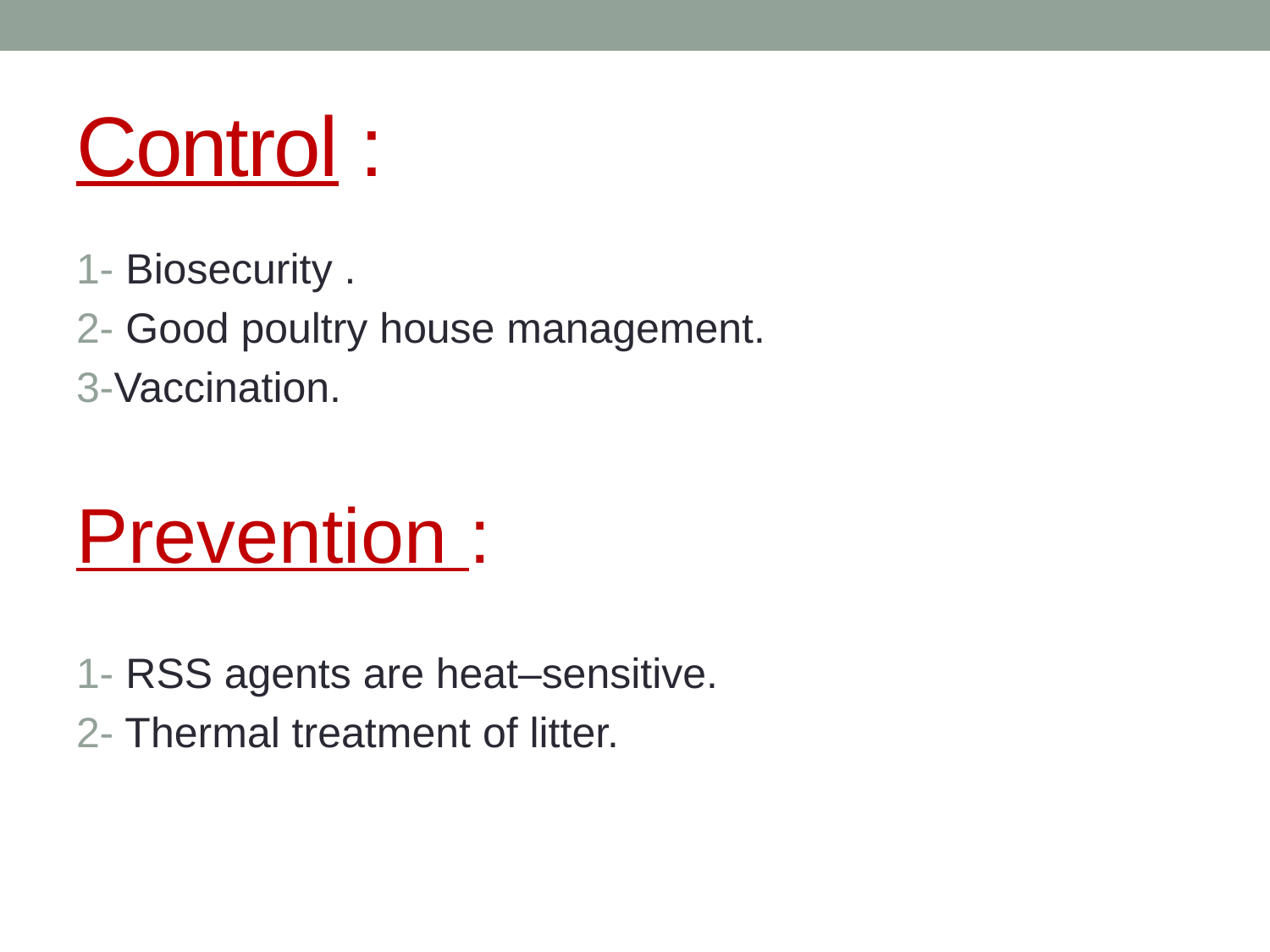

# Control :

1- Biosecurity .
2- Good poultry house management.
3-Vaccination.

Prevention :

1- RSS agents are heat–sensitive.
2- Thermal treatment of litter.